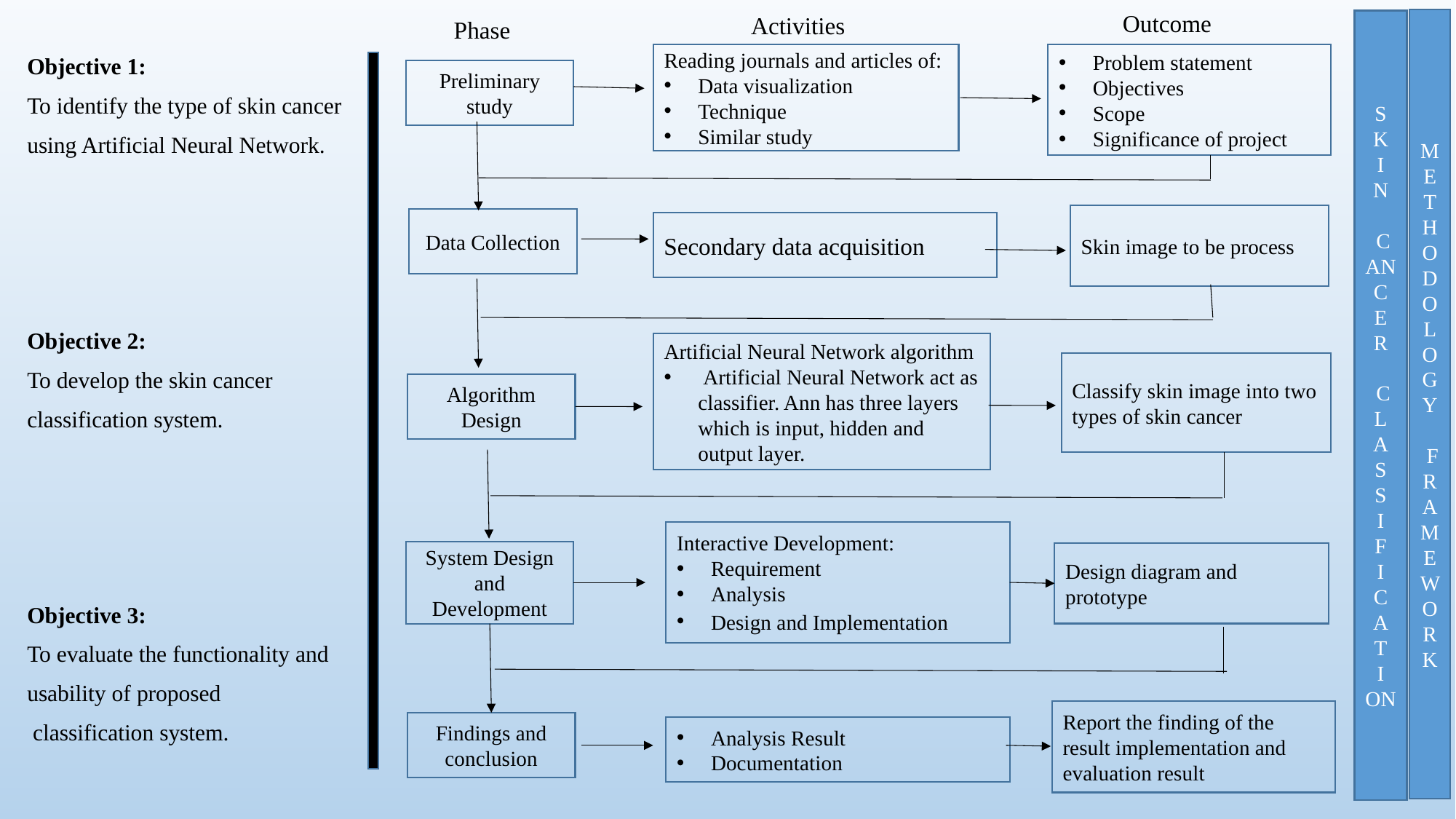

Outcome
Activities

Objective 1:
To identify the type of skin cancer
using Artificial Neural Network.

Objective 2:
To develop the skin cancer
classification system.

Objective 3:
To evaluate the functionality and
usability of proposed
 classification system.

Phase
M
E
T
H
O
D
O
L
O
G
Y

 F
R
A
M
E
W
O
R
K
S
K
I
N

 C
AN
C
E
R

 C
L
A
S
S
I
F
I
C
A
T
I
ON

Reading journals and articles of:
Data visualization
Technique
Similar study

Problem statement
Objectives
Scope
Significance of project

Preliminary study
Skin image to be process
Data Collection
Secondary data acquisition
Artificial Neural Network algorithm
 Artificial Neural Network act as classifier. Ann has three layers which is input, hidden and output layer.
Classify skin image into two types of skin cancer
Algorithm Design
Interactive Development:
Requirement
Analysis
Design and Implementation
System Design and Development
Design diagram and prototype
Report the finding of the result implementation and evaluation result
Findings and conclusion

Analysis Result
Documentation